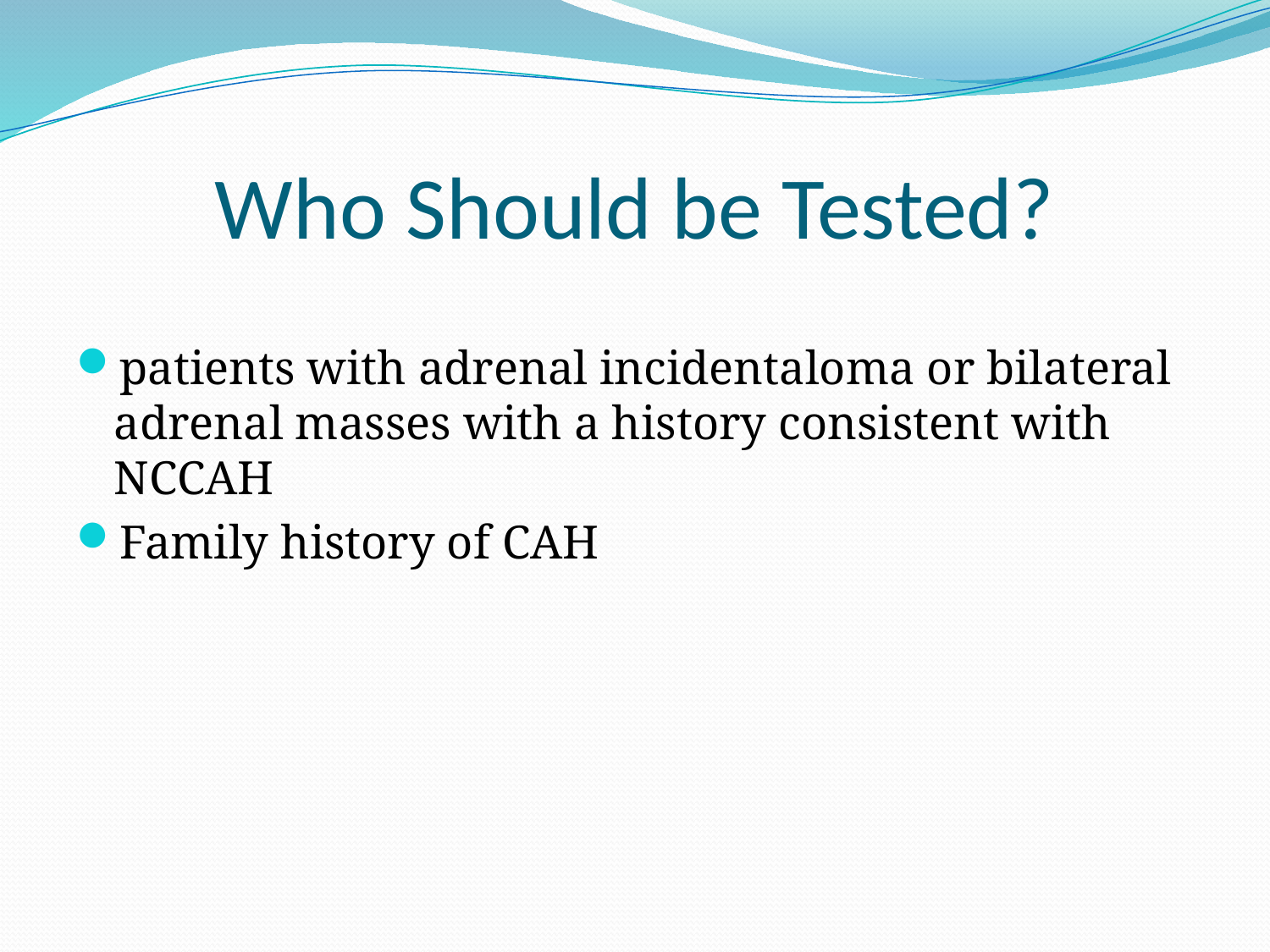

# Who Should be Tested?

patients with adrenal incidentaloma or bilateral adrenal masses with a history consistent with NCCAH
Family history of CAH